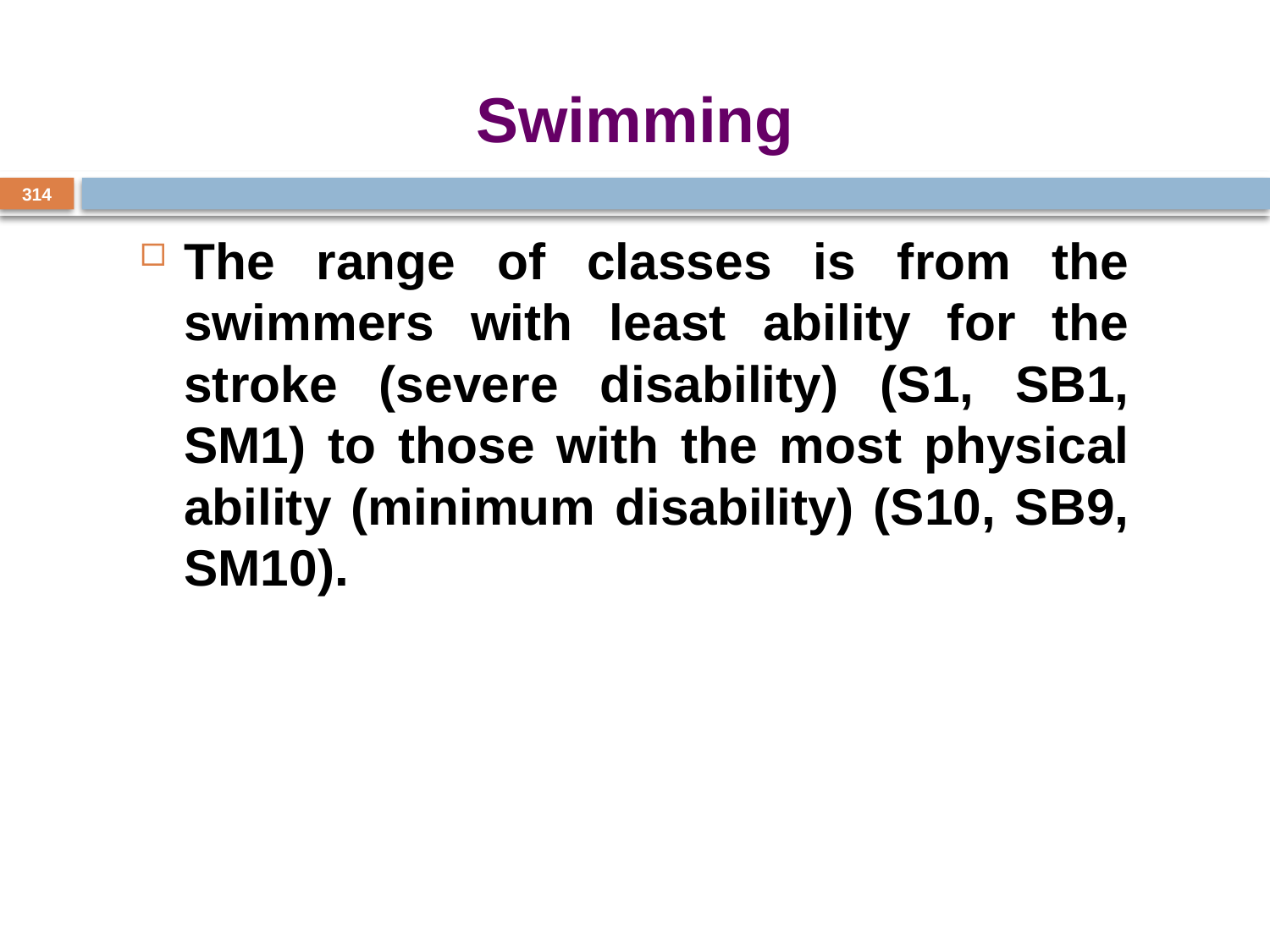

# Swimming
314
The range of classes is from the swimmers with least ability for the stroke (severe disability) (S1, SB1, SM1) to those with the most physical ability (minimum disability) (S10, SB9, SM10).